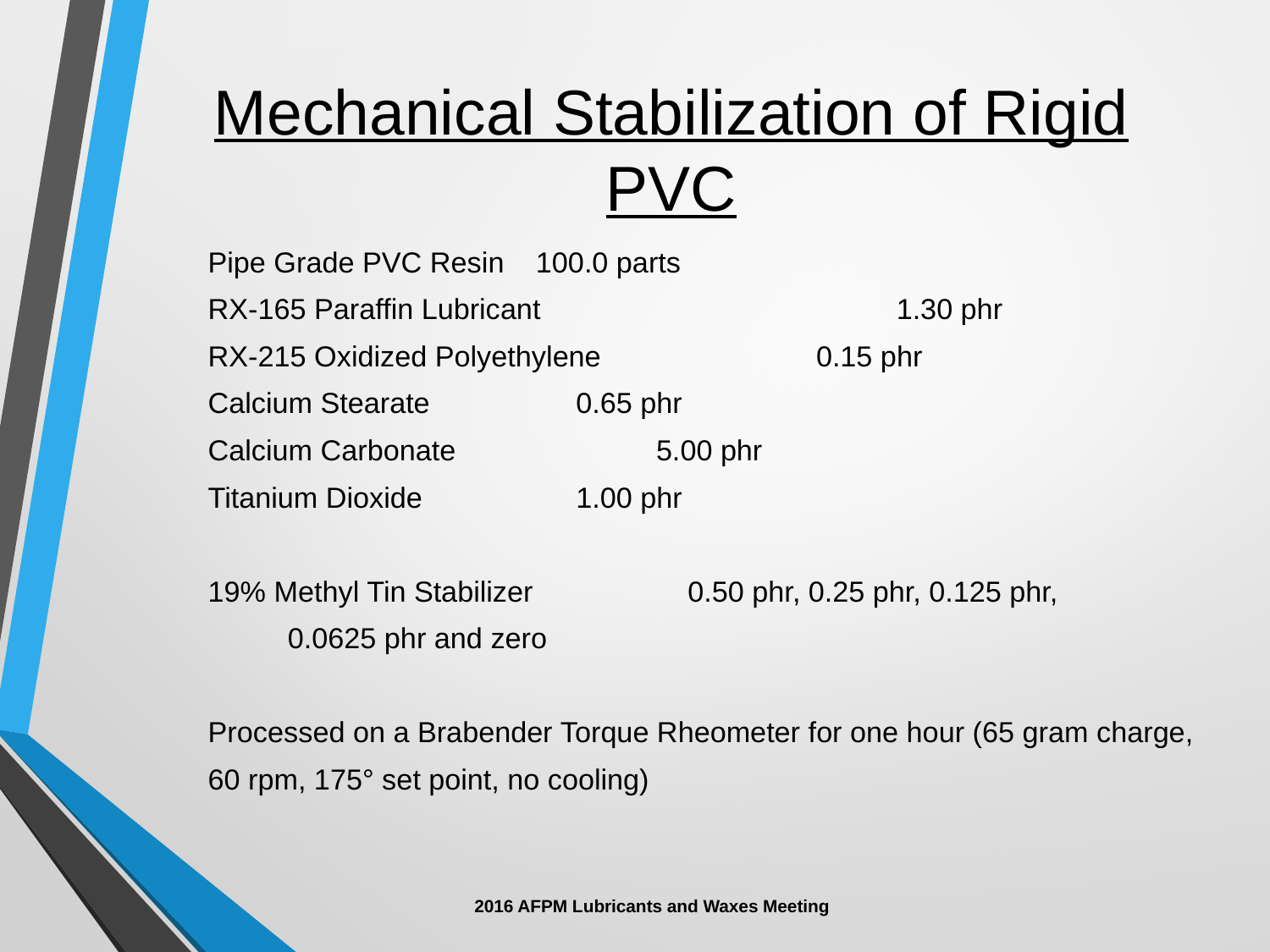

# Mechanical Stabilization of Rigid PVC

Pipe Grade PVC Resin					 100.0 parts
RX-165 Paraffin Lubricant		                          1.30 phr
RX-215 Oxidized Polyethylene		                0.15 phr
Calcium Stearate					                0.65 phr
Calcium Carbonate					                5.00 phr
Titanium Dioxide					                1.00 phr

19% Methyl Tin Stabilizer		0.50 phr, 0.25 phr, 0.125 phr,
									0.0625 phr and zero

Processed on a Brabender Torque Rheometer for one hour (65 gram charge,
60 rpm, 175° set point, no cooling)

2016 AFPM Lubricants and Waxes Meeting